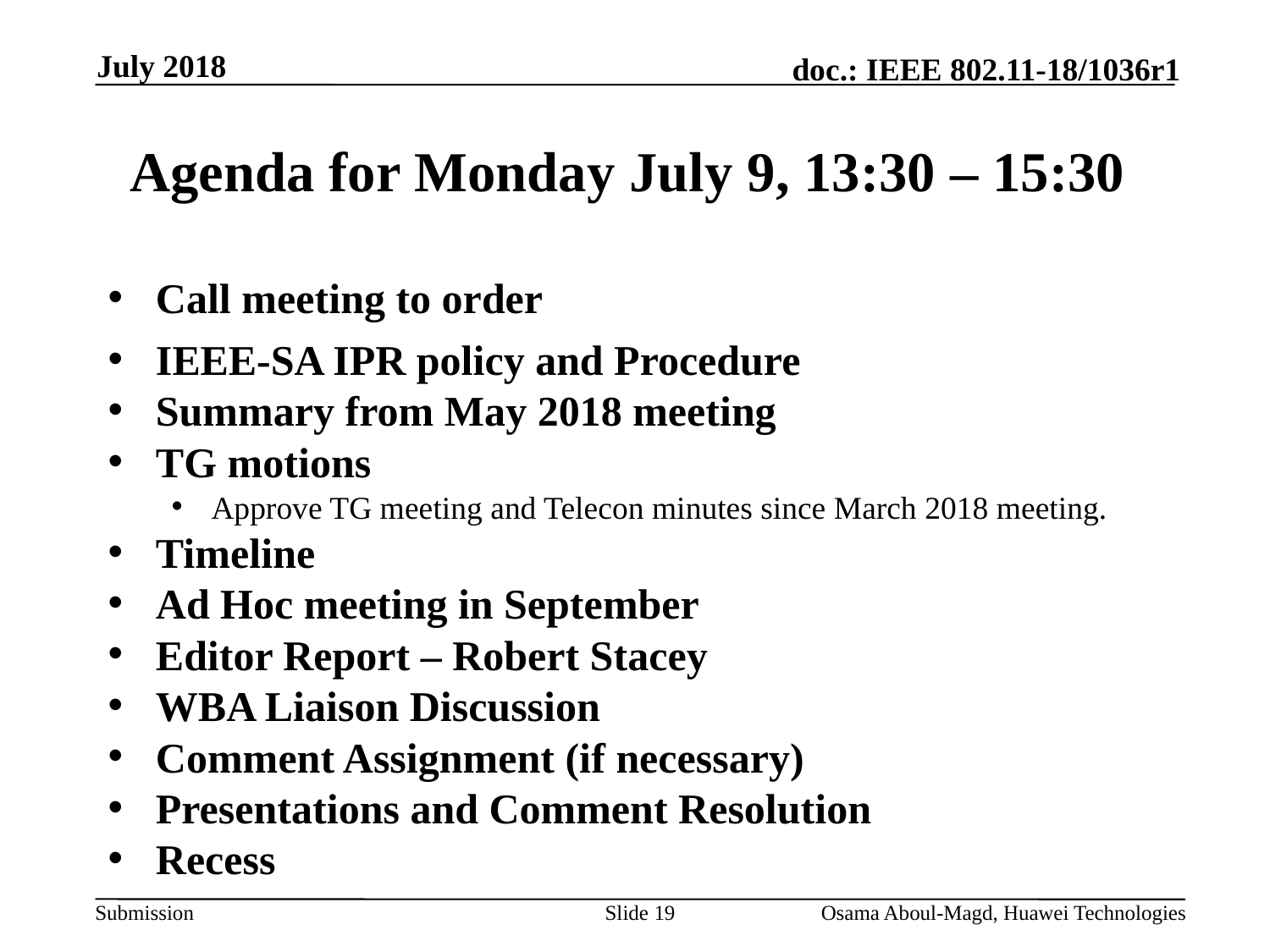

July 2018
# Agenda for Monday July 9, 13:30 – 15:30
Call meeting to order
IEEE-SA IPR policy and Procedure
Summary from May 2018 meeting
TG motions
Approve TG meeting and Telecon minutes since March 2018 meeting.
Timeline
Ad Hoc meeting in September
Editor Report – Robert Stacey
WBA Liaison Discussion
Comment Assignment (if necessary)
Presentations and Comment Resolution
Recess

Slide 19
Osama Aboul-Magd, Huawei Technologies